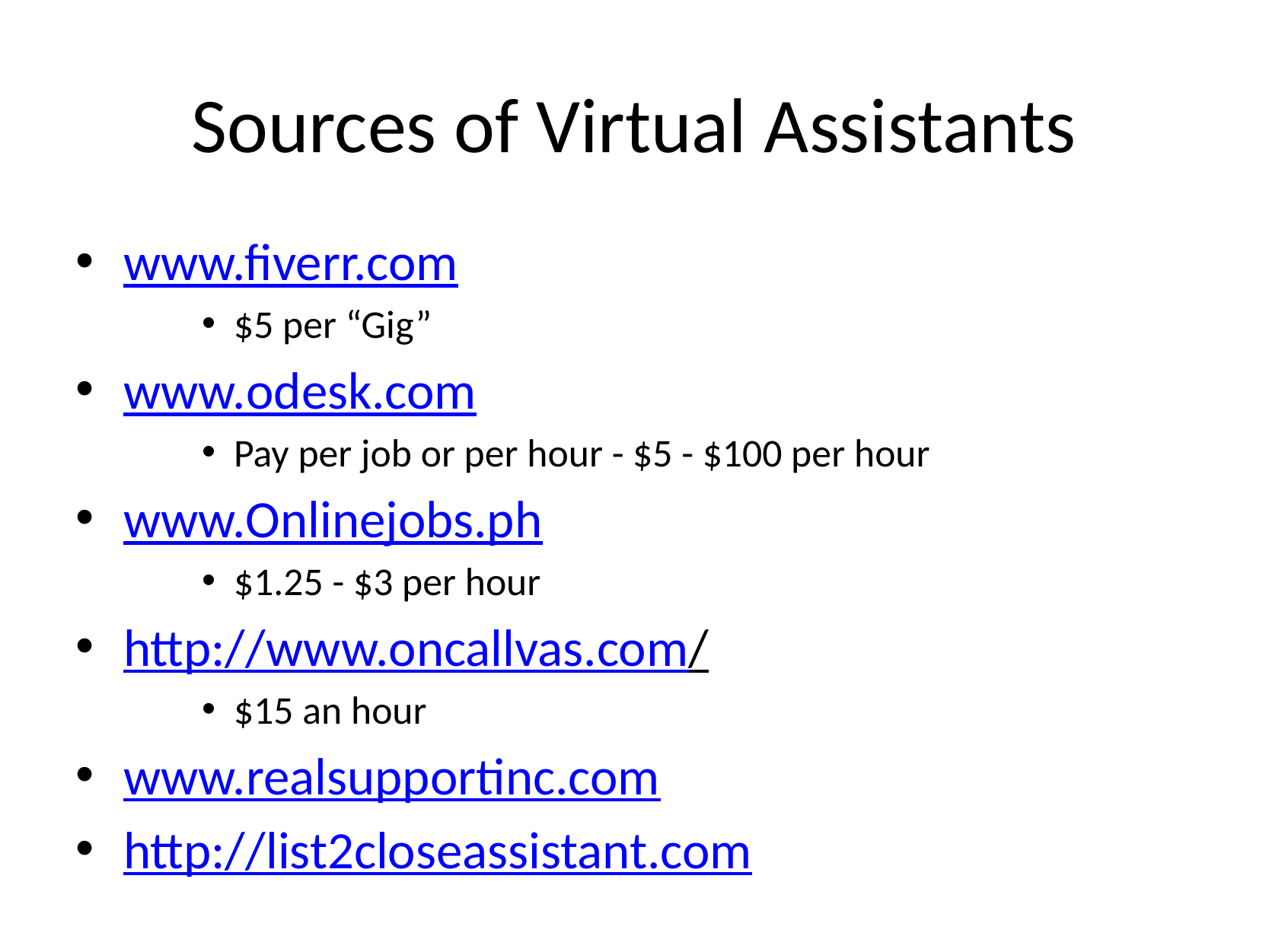

# Sources of Virtual Assistants
www.fiverr.com
$5 per “Gig”
www.odesk.com
Pay per job or per hour - $5 - $100 per hour
www.Onlinejobs.ph
$1.25 - $3 per hour
http://www.oncallvas.com/
$15 an hour
www.realsupportinc.com
http://list2closeassistant.com